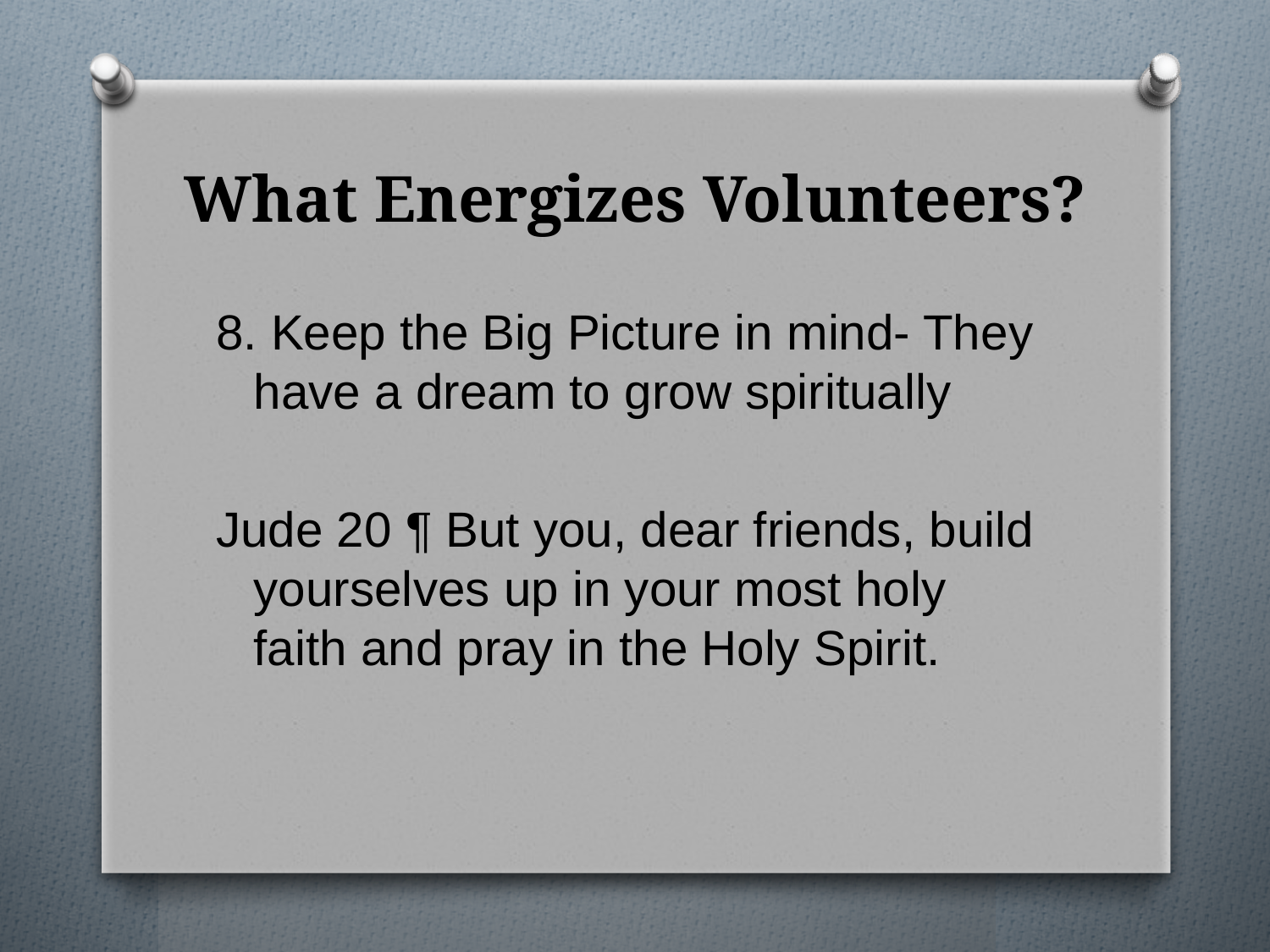

# What Energizes Volunteers?
8. Keep the Big Picture in mind- They have a dream to grow spiritually

Jude 20 ¶ But you, dear friends, build yourselves up in your most holy faith and pray in the Holy Spirit.